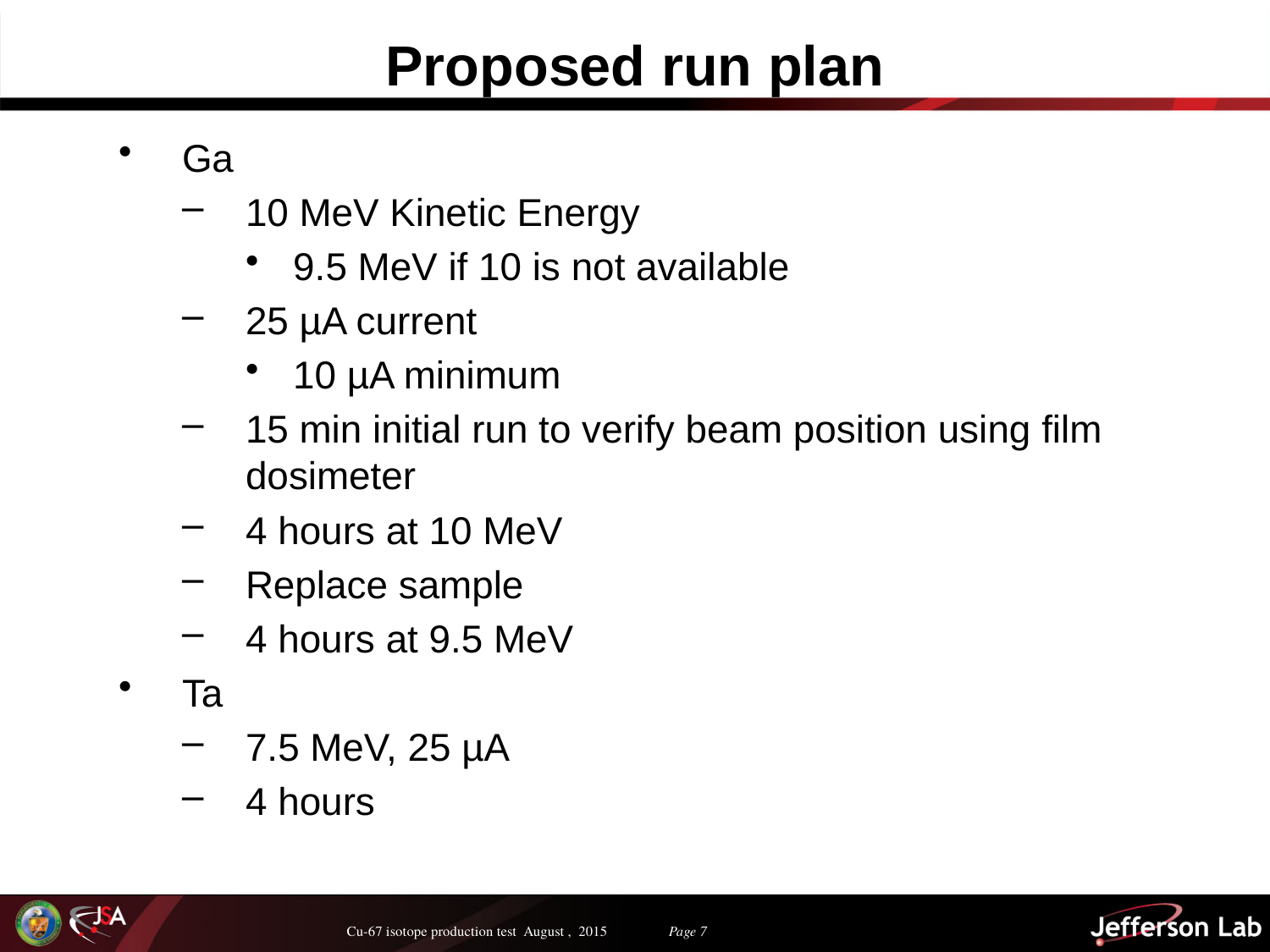

# Proposed run plan
Ga
10 MeV Kinetic Energy
9.5 MeV if 10 is not available
25 µA current
10 µA minimum
15 min initial run to verify beam position using film dosimeter
4 hours at 10 MeV
Replace sample
4 hours at 9.5 MeV
Ta
7.5 MeV, 25 µA
4 hours